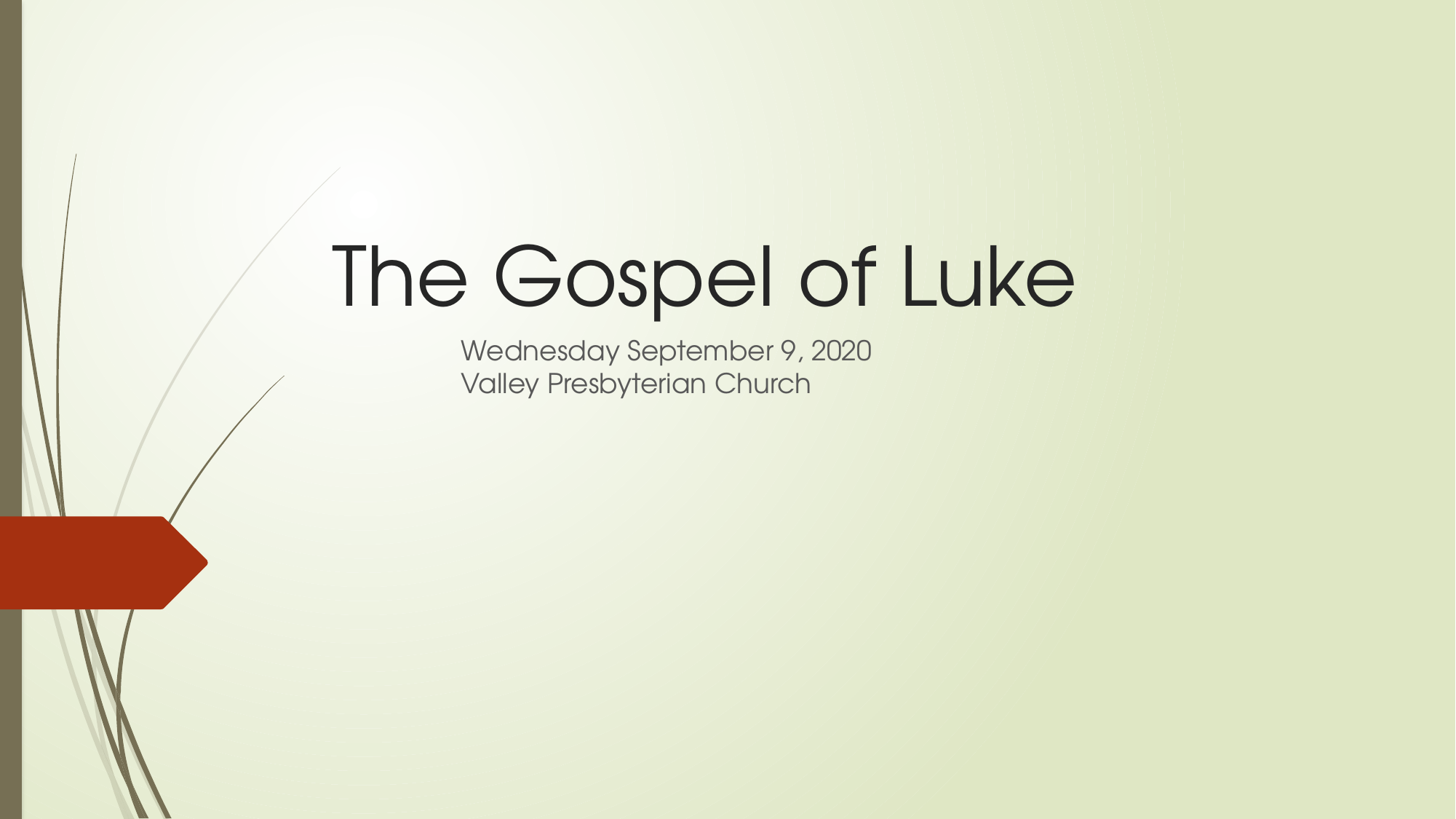

# The Gospel of Luke
Wednesday September 9, 2020
Valley Presbyterian Church